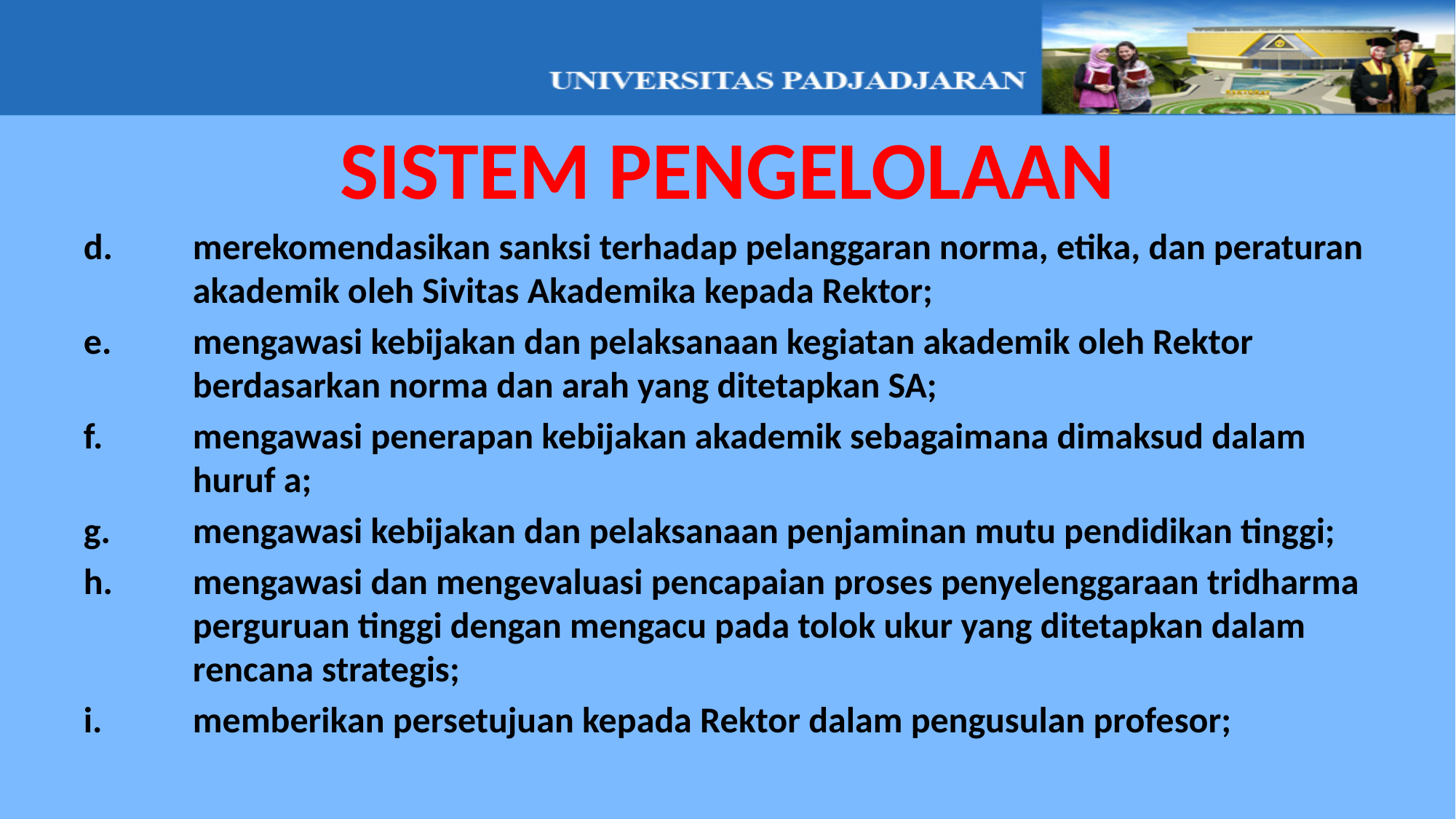

SISTEM PENGELOLAAN
d.	merekomendasikan sanksi terhadap pelanggaran norma, etika, dan peraturan akademik oleh Sivitas Akademika kepada Rektor;
e.	mengawasi kebijakan dan pelaksanaan kegiatan akademik oleh Rektor berdasarkan norma dan arah yang ditetapkan SA;
f.	mengawasi penerapan kebijakan akademik sebagaimana dimaksud dalam huruf a;
g.	mengawasi kebijakan dan pelaksanaan penjaminan mutu pendidikan tinggi;
h.	mengawasi dan mengevaluasi pencapaian proses penyelenggaraan tridharma perguruan tinggi dengan mengacu pada tolok ukur yang ditetapkan dalam rencana strategis;
i.	memberikan persetujuan kepada Rektor dalam pengusulan profesor;